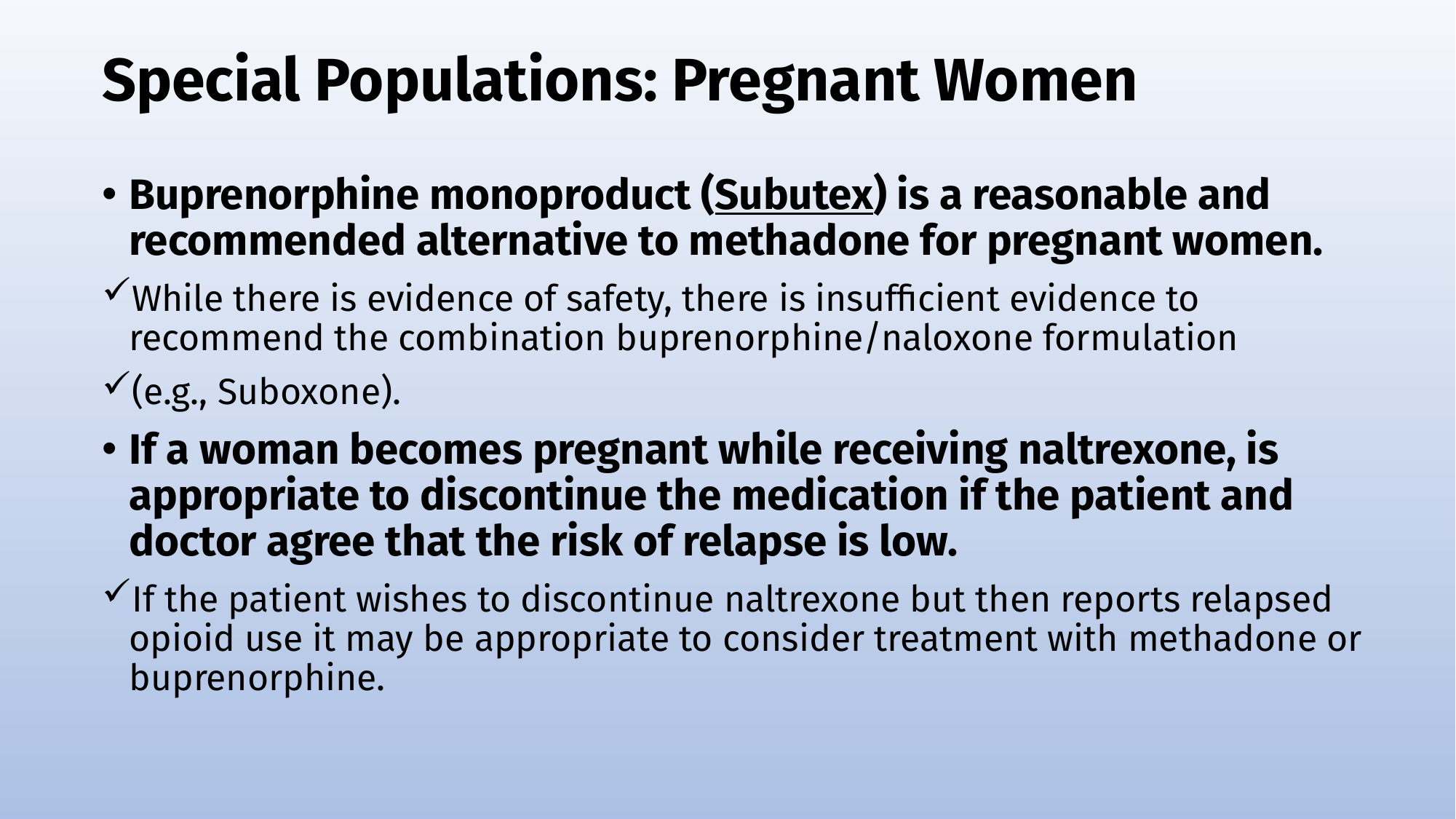

# Special Populations: Pregnant Women
Buprenorphine monoproduct (Subutex) is a reasonable and recommended alternative to methadone for pregnant women.
While there is evidence of safety, there is insufficient evidence to recommend the combination buprenorphine/naloxone formulation
(e.g., Suboxone).
If a woman becomes pregnant while receiving naltrexone, is appropriate to discontinue the medication if the patient and doctor agree that the risk of relapse is low.
If the patient wishes to discontinue naltrexone but then reports relapsed opioid use it may be appropriate to consider treatment with methadone or buprenorphine.